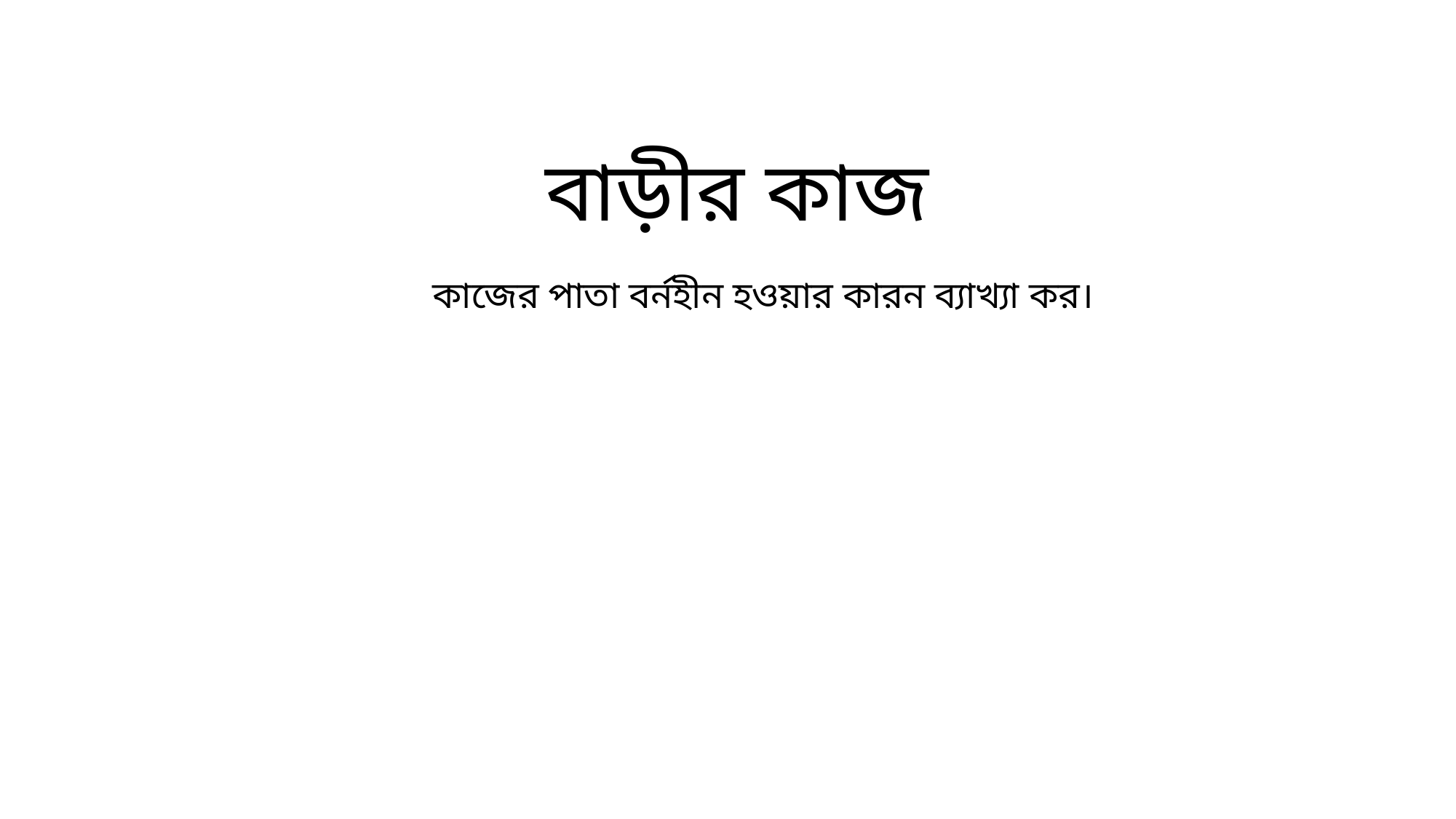

বাড়ীর কাজ
কাজের পাতা বর্নহীন হওয়ার কারন ব্যাখ্যা কর।